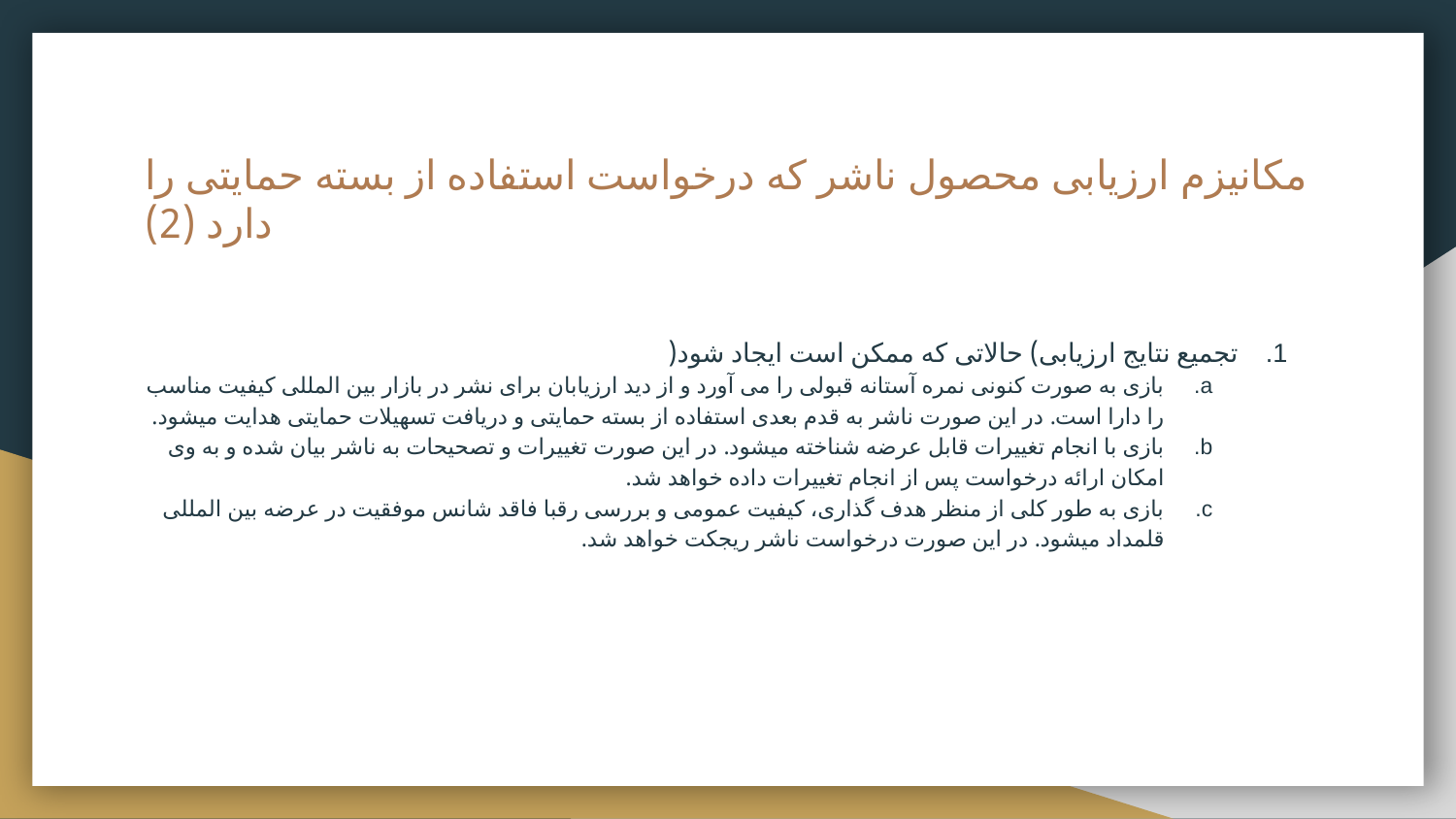

# مکانیزم ارزیابی محصول ناشر که درخواست استفاده از بسته حمایتی را دارد (2)
تجمیع نتایج ارزیابی) حالاتی که ممکن است ایجاد شود(
بازی به صورت کنونی نمره آستانه قبولی را می آورد و از دید ارزیابان برای نشر در بازار بین المللی کیفیت مناسب را دارا است. در این صورت ناشر به قدم بعدی استفاده از بسته حمایتی و دریافت تسهیلات حمایتی هدایت میشود.
بازی با انجام تغییرات قابل عرضه شناخته میشود. در این صورت تغییرات و تصحیحات به ناشر بیان شده و به وی امکان ارائه درخواست پس از انجام تغییرات داده خواهد شد.
بازی به طور کلی از منظر هدف گذاری، کیفیت عمومی و بررسی رقبا فاقد شانس موفقیت در عرضه بین المللی قلمداد میشود. در این صورت درخواست ناشر ریجکت خواهد شد.